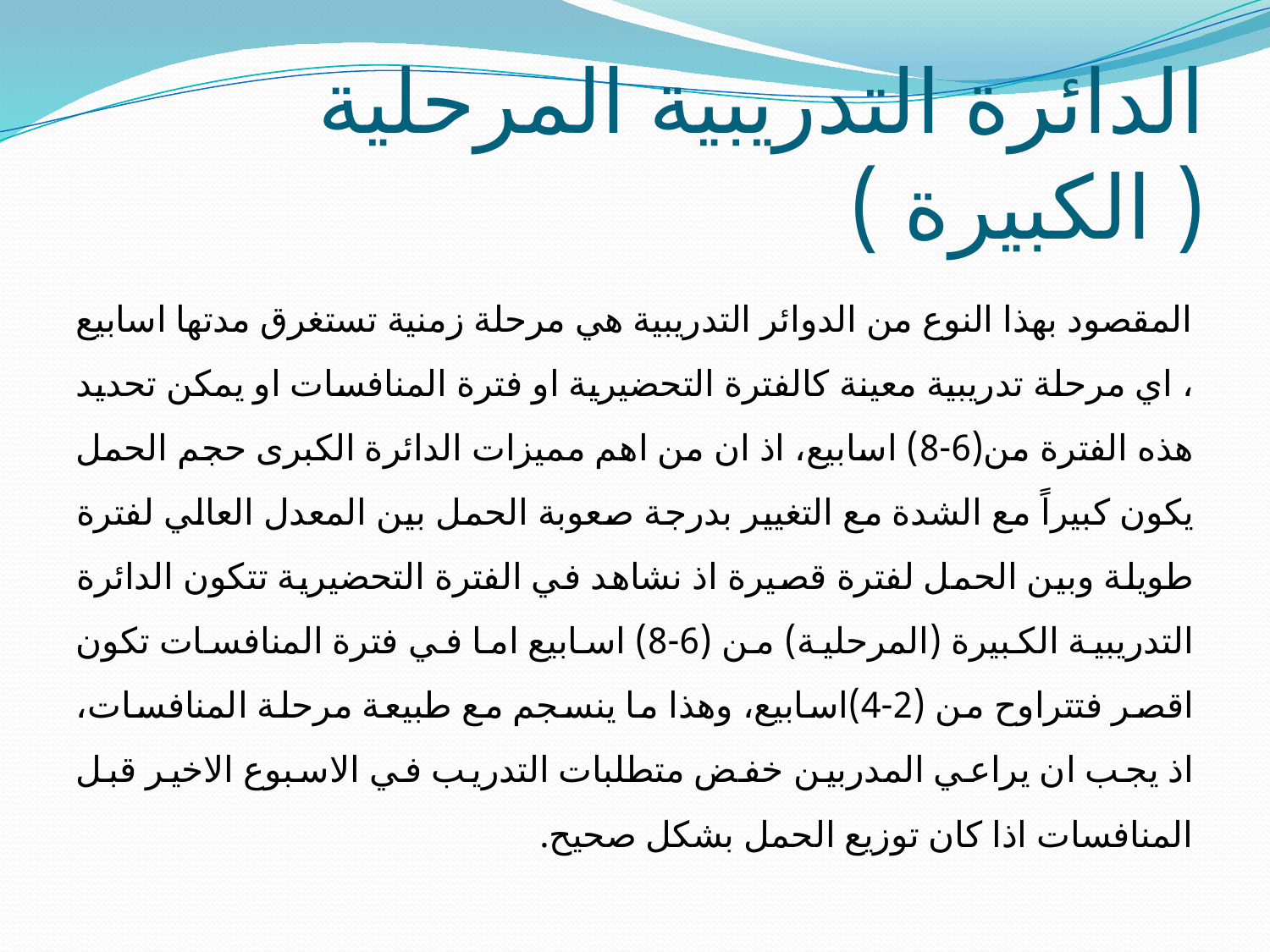

# الدائرة التدريبية المرحلية ( الكبيرة )
المقصود بهذا النوع من الدوائر التدريبية هي مرحلة زمنية تستغرق مدتها اسابيع ، اي مرحلة تدريبية معينة كالفترة التحضيرية او فترة المنافسات او يمكن تحديد هذه الفترة من(6-8) اسابيع، اذ ان من اهم مميزات الدائرة الكبرى حجم الحمل يكون كبيراً مع الشدة مع التغيير بدرجة صعوبة الحمل بين المعدل العالي لفترة طويلة وبين الحمل لفترة قصيرة اذ نشاهد في الفترة التحضيرية تتكون الدائرة التدريبية الكبيرة (المرحلية) من (6-8) اسابيع اما في فترة المنافسات تكون اقصر فتتراوح من (2-4)اسابيع، وهذا ما ينسجم مع طبيعة مرحلة المنافسات، اذ يجب ان يراعي المدربين خفض متطلبات التدريب في الاسبوع الاخير قبل المنافسات اذا كان توزيع الحمل بشكل صحيح.